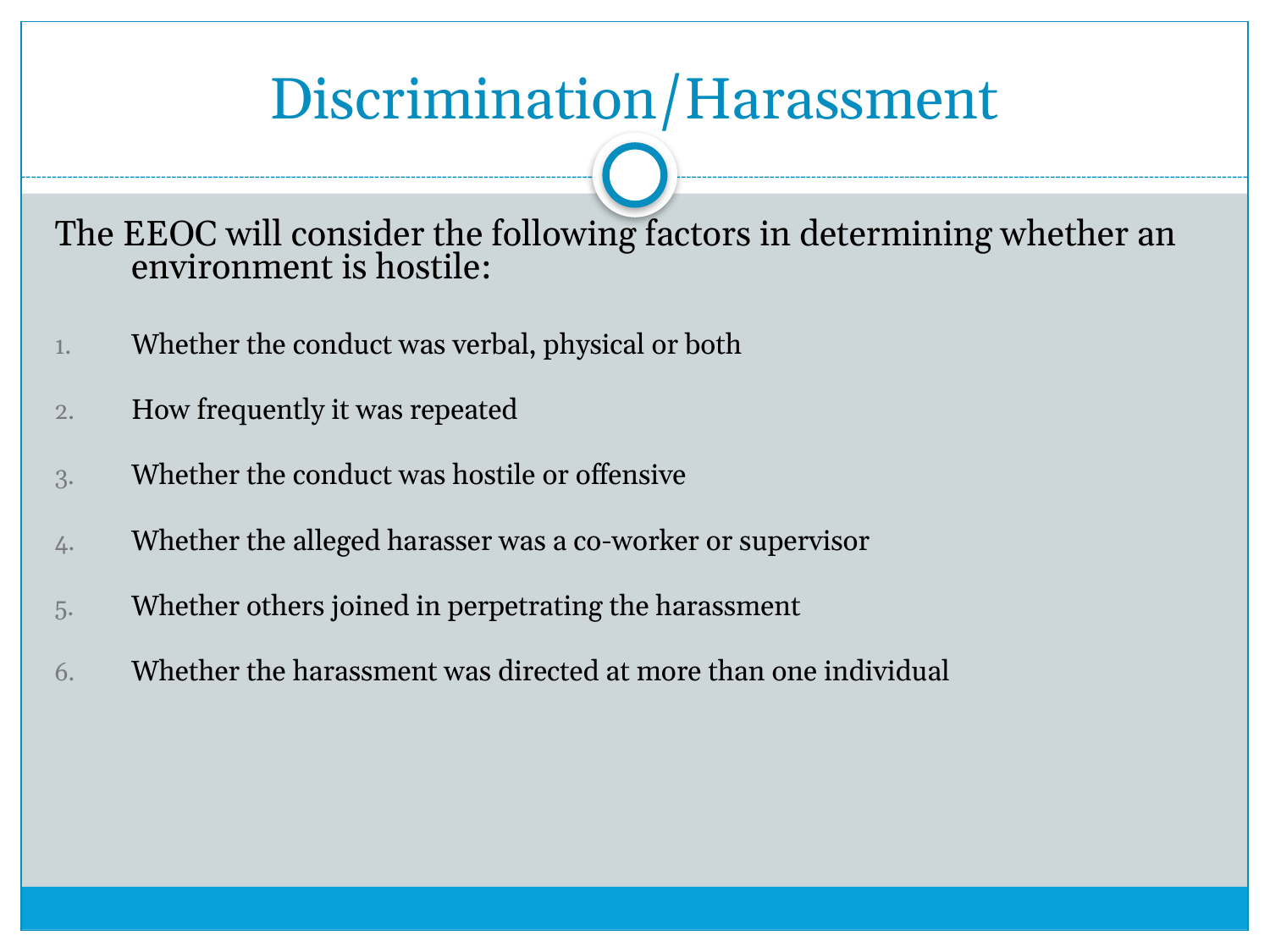

# Discrimination/Harassment
The EEOC will consider the following factors in determining whether an environment is hostile:

Whether the conduct was verbal, physical or both

How frequently it was repeated

Whether the conduct was hostile or offensive

Whether the alleged harasser was a co-worker or supervisor

Whether others joined in perpetrating the harassment

Whether the harassment was directed at more than one individual